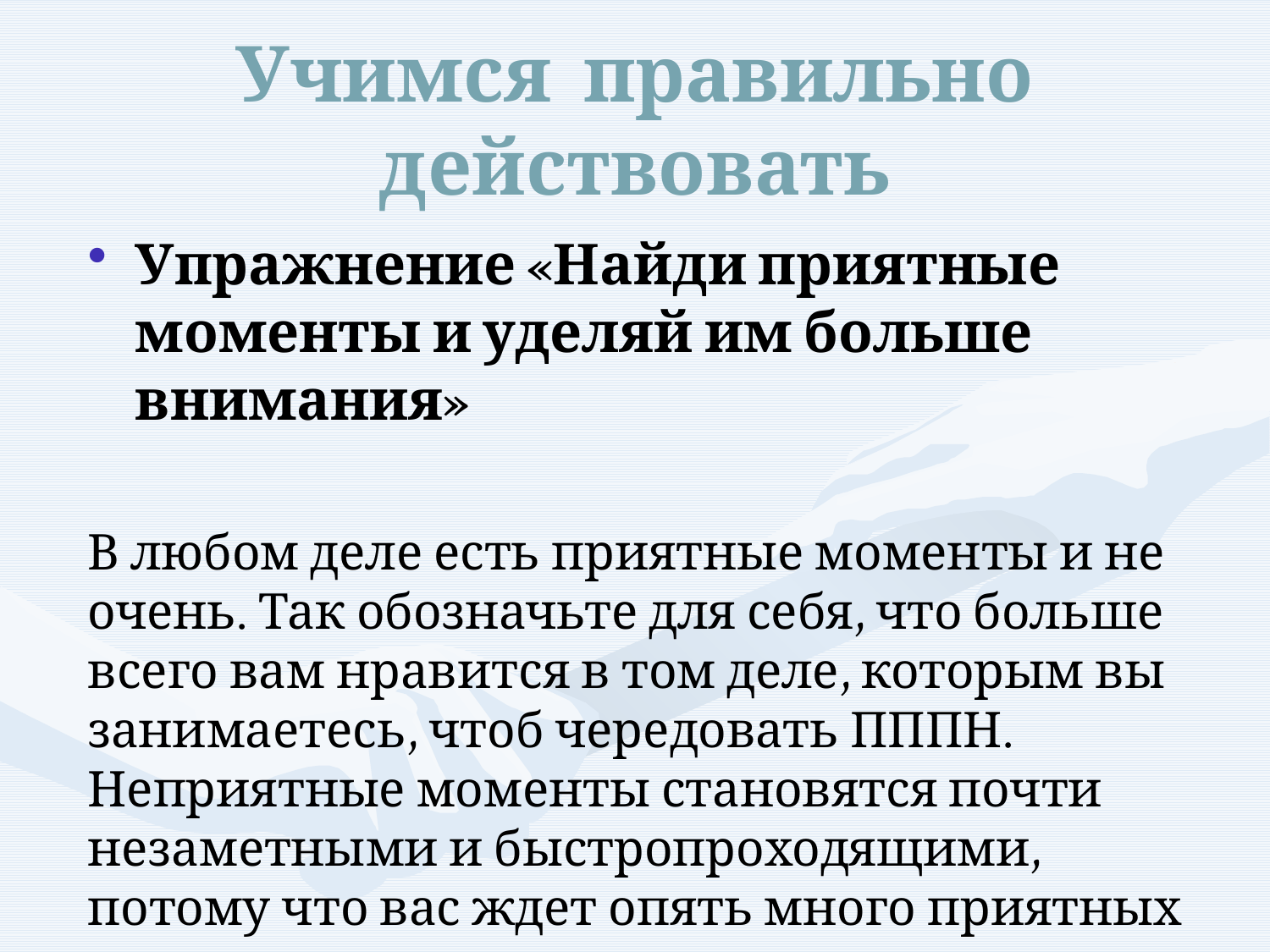

# Учимся  правильно действовать
Упражнение «Найди приятные моменты и уделяй им больше внимания»

В любом деле есть приятные моменты и не очень. Так обозначьте для себя, что больше всего вам нравится в том деле, которым вы занимаетесь, чтоб чередовать ПППН. Неприятные моменты становятся почти незаметными и быстропроходящими, потому что вас ждет опять много приятных моментов.